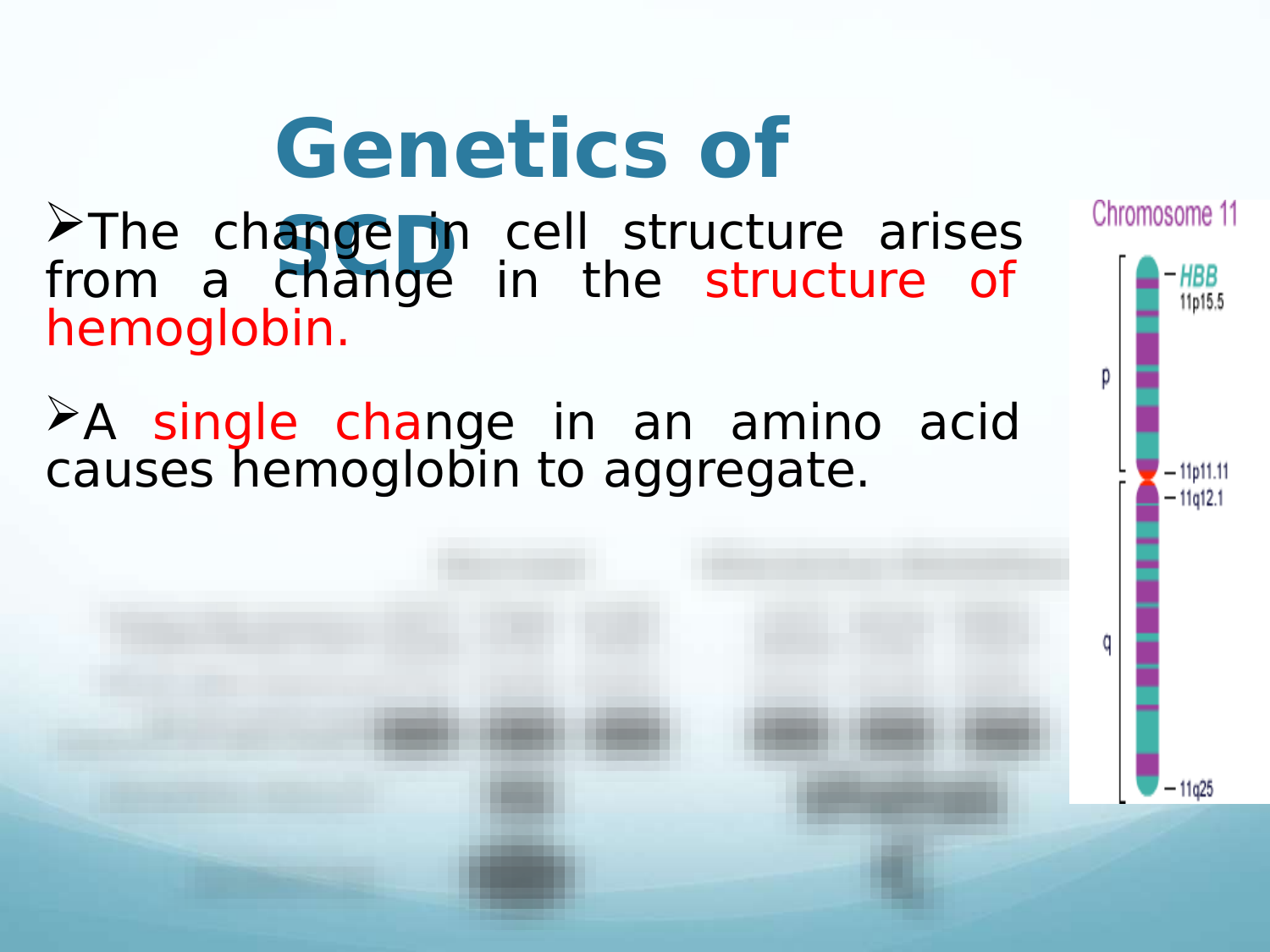

# Genetics of SCD
The change in cell structure arises  from a change in the structure of  hemoglobin.
A single change in an amino acid  causes hemoglobin to aggregate.